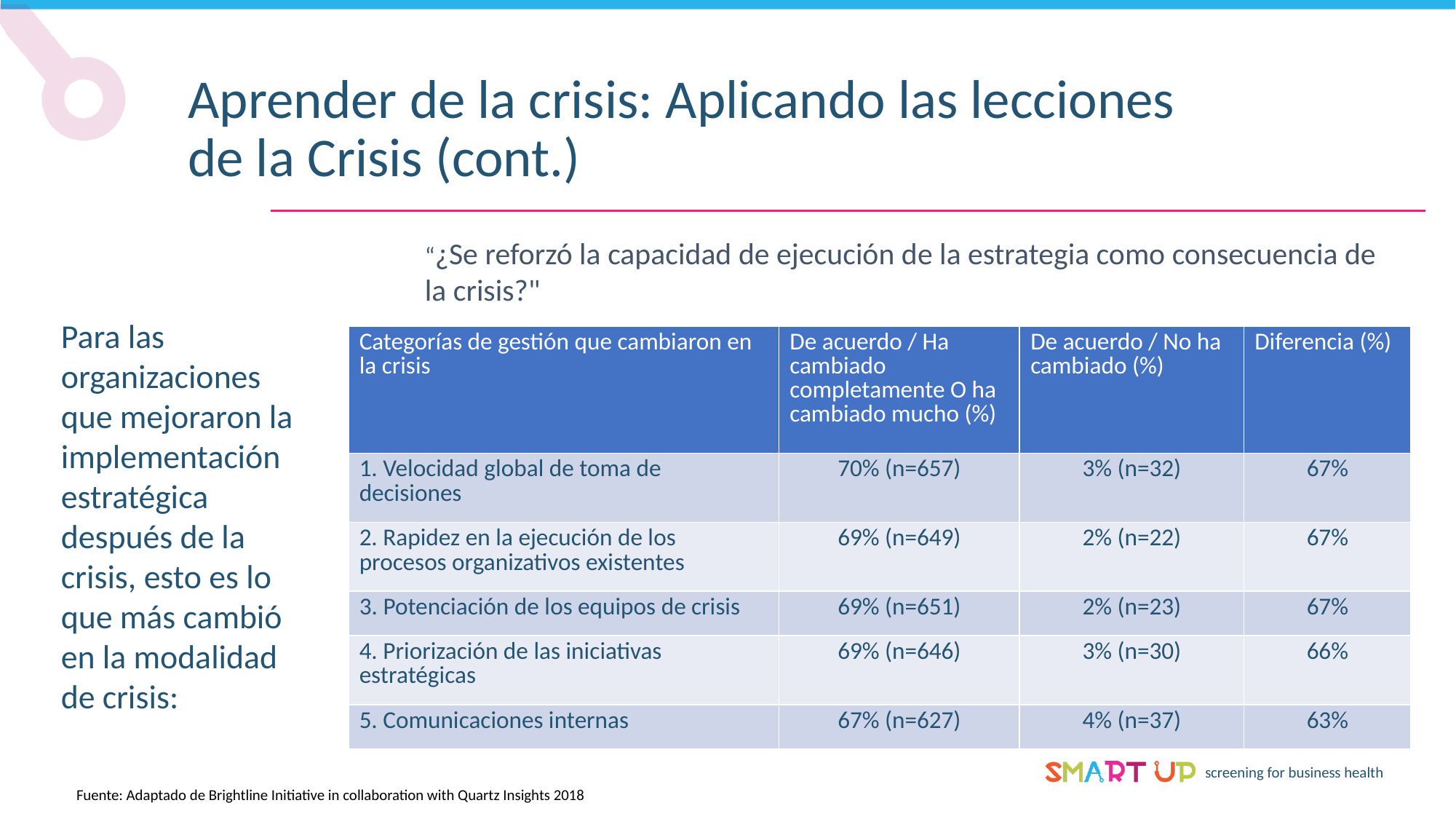

Aprender de la crisis: Aplicando las lecciones de la Crisis (cont.)
“¿Se reforzó la capacidad de ejecución de la estrategia como consecuencia de la crisis?"
Para las organizaciones que mejoraron la implementación estratégica después de la crisis, esto es lo que más cambió en la modalidad de crisis:
| Categorías de gestión que cambiaron en la crisis | De acuerdo / Ha cambiado completamente O ha cambiado mucho (%) | De acuerdo / No ha cambiado (%) | Diferencia (%) |
| --- | --- | --- | --- |
| 1. Velocidad global de toma de decisiones | 70% (n=657) | 3% (n=32) | 67% |
| 2. Rapidez en la ejecución de los procesos organizativos existentes | 69% (n=649) | 2% (n=22) | 67% |
| 3. Potenciación de los equipos de crisis | 69% (n=651) | 2% (n=23) | 67% |
| 4. Priorización de las iniciativas estratégicas | 69% (n=646) | 3% (n=30) | 66% |
| 5. Comunicaciones internas | 67% (n=627) | 4% (n=37) | 63% |
Fuente: Adaptado de Brightline Initiative in collaboration with Quartz Insights 2018